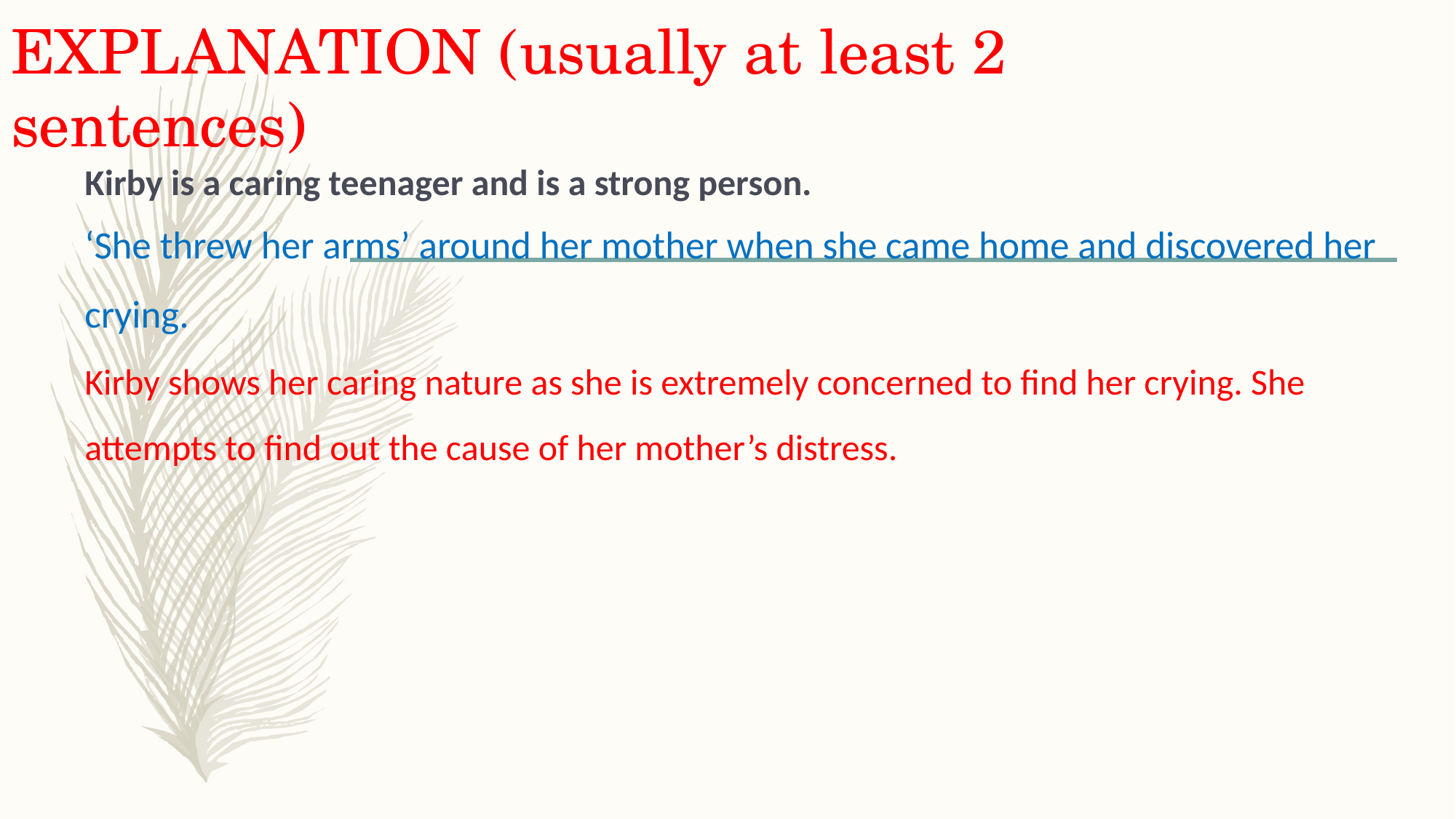

# EXPLANATION (usually at least 2 sentences)
Kirby is a caring teenager and is a strong person.
‘She threw her arms’ around her mother when she came home and discovered her crying.
Kirby shows her caring nature as she is extremely concerned to find her crying. She attempts to find out the cause of her mother’s distress.